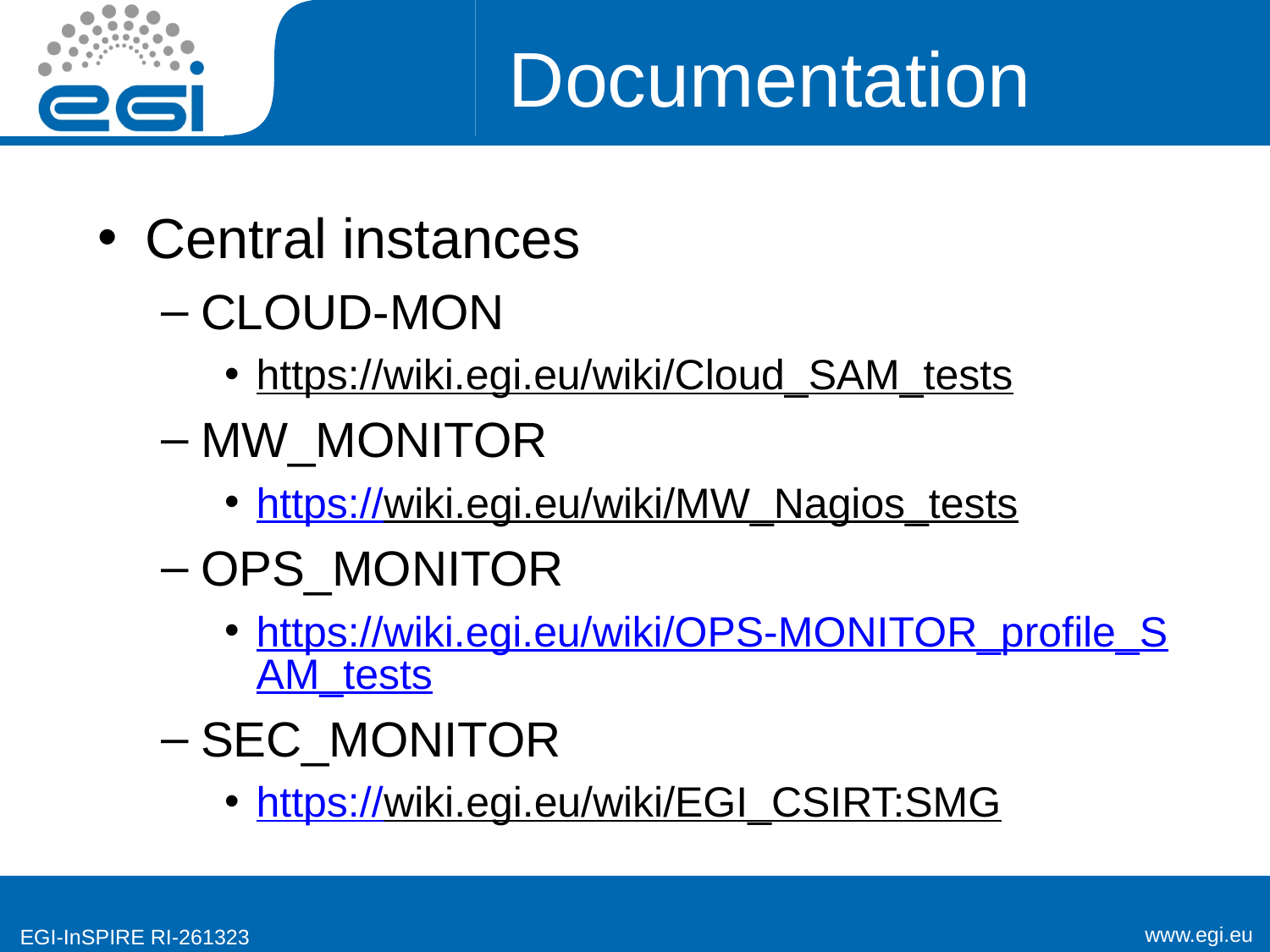

# Documentation
Central instances
CLOUD-MON
https://wiki.egi.eu/wiki/Cloud_SAM_tests
MW_MONITOR
https://wiki.egi.eu/wiki/MW_Nagios_tests
OPS_MONITOR
https://wiki.egi.eu/wiki/OPS-MONITOR_profile_SAM_tests
SEC_MONITOR
https://wiki.egi.eu/wiki/EGI_CSIRT:SMG